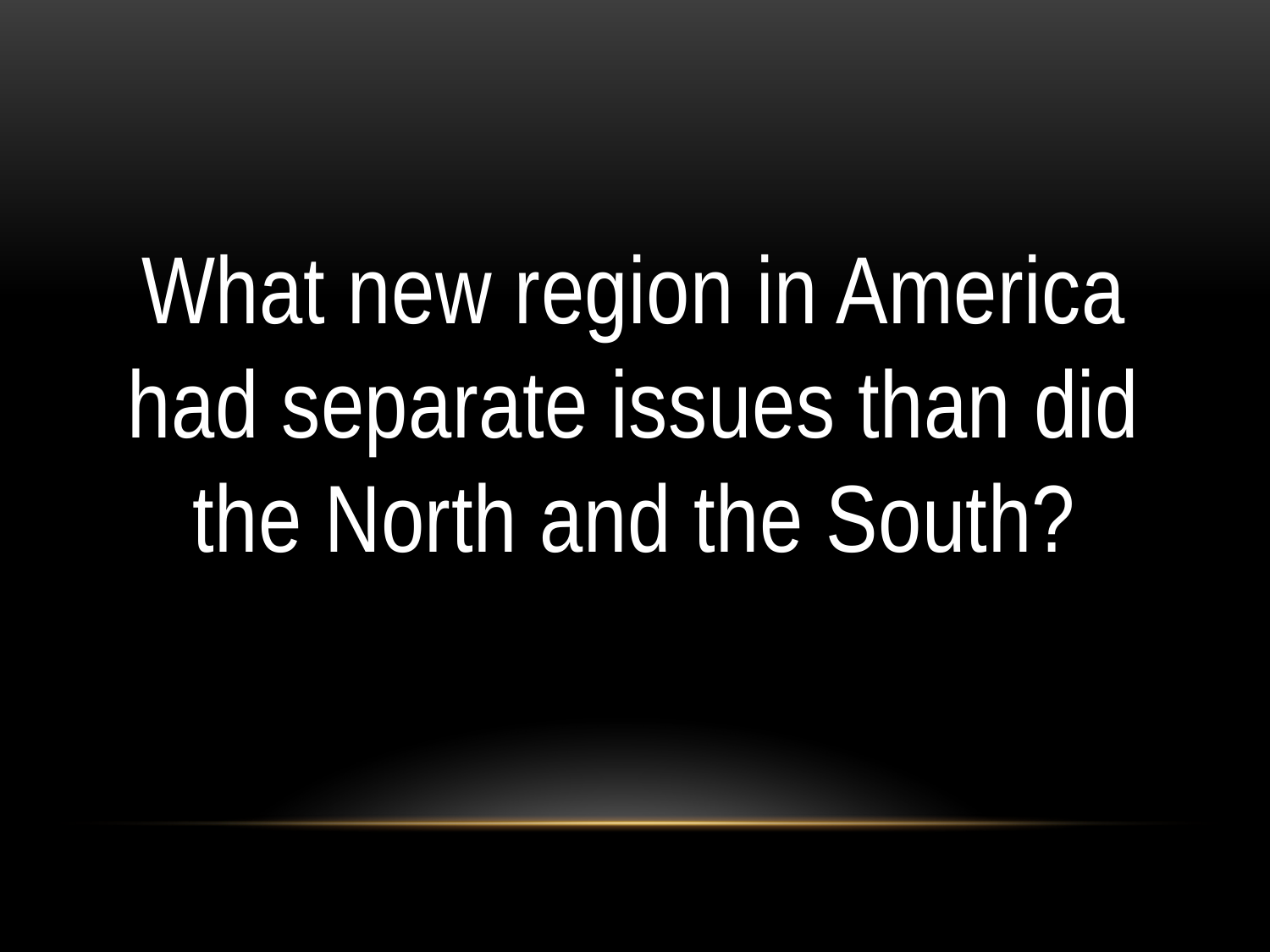

#
What new region in America had separate issues than did the North and the South?